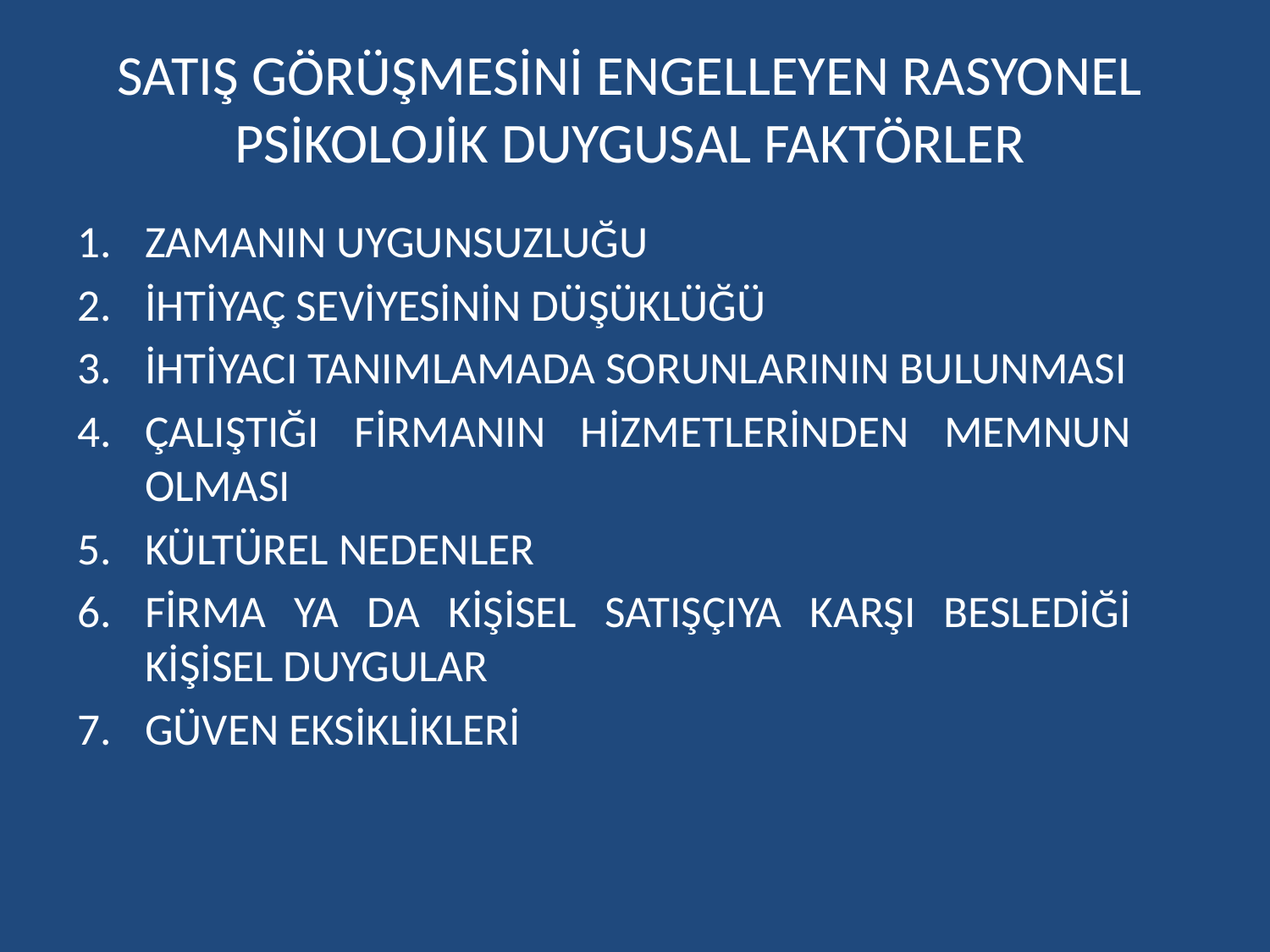

# SATIŞ GÖRÜŞMESİNİ ENGELLEYEN RASYONEL PSİKOLOJİK DUYGUSAL FAKTÖRLER
ZAMANIN UYGUNSUZLUĞU
İHTİYAÇ SEVİYESİNİN DÜŞÜKLÜĞÜ
İHTİYACI TANIMLAMADA SORUNLARININ BULUNMASI
ÇALIŞTIĞI FİRMANIN HİZMETLERİNDEN MEMNUN OLMASI
KÜLTÜREL NEDENLER
FİRMA YA DA KİŞİSEL SATIŞÇIYA KARŞI BESLEDİĞİ KİŞİSEL DUYGULAR
GÜVEN EKSİKLİKLERİ